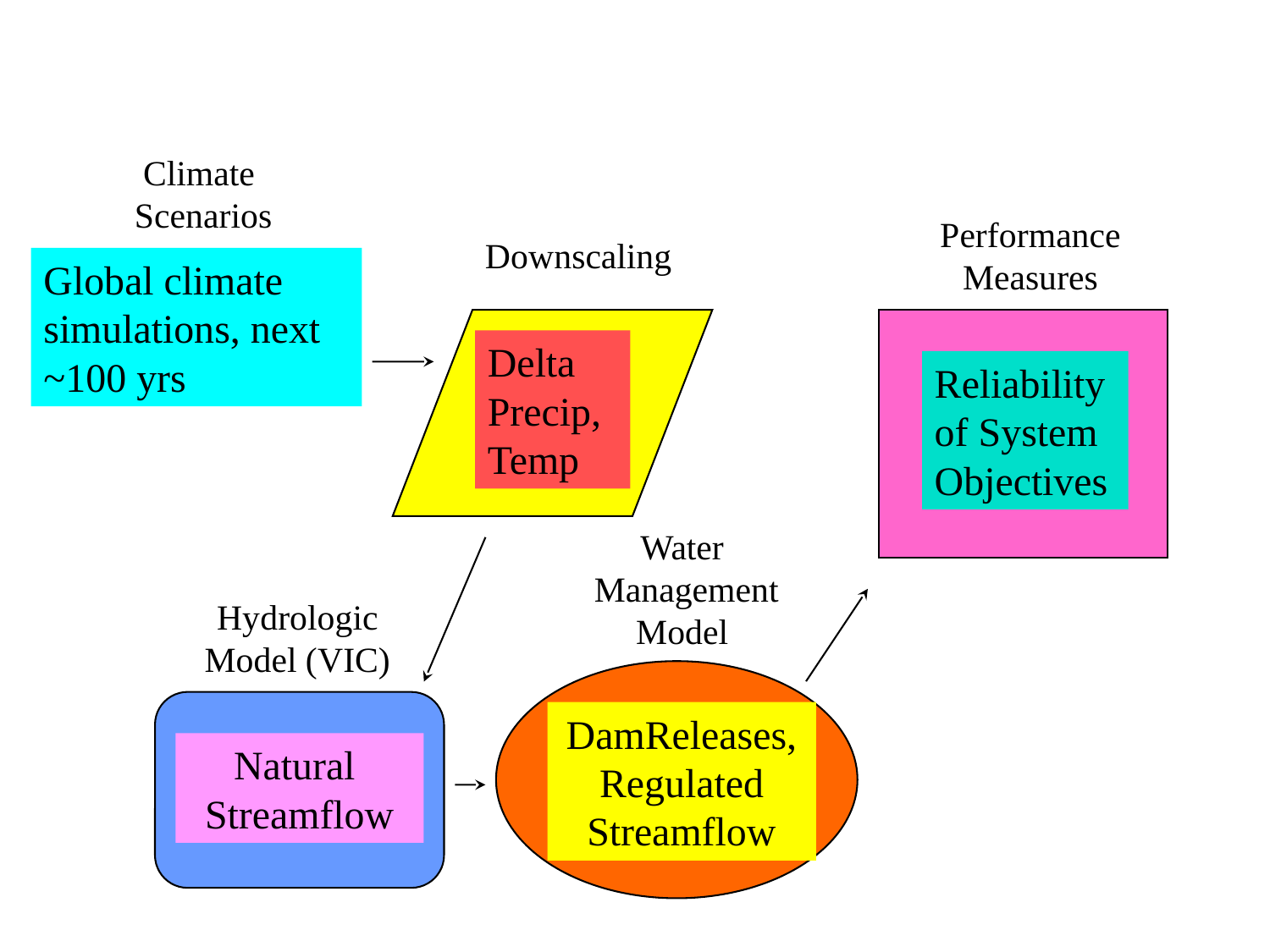

Climate
Scenarios
Performance
Measures
Downscaling
Global climate simulations, next ~100 yrs

Delta
Precip,
Temp
Reliability
of System
Objectives

Water
Management
Model

Hydrologic
Model (VIC)

DamReleases,
Regulated
Streamflow
Natural
Streamflow